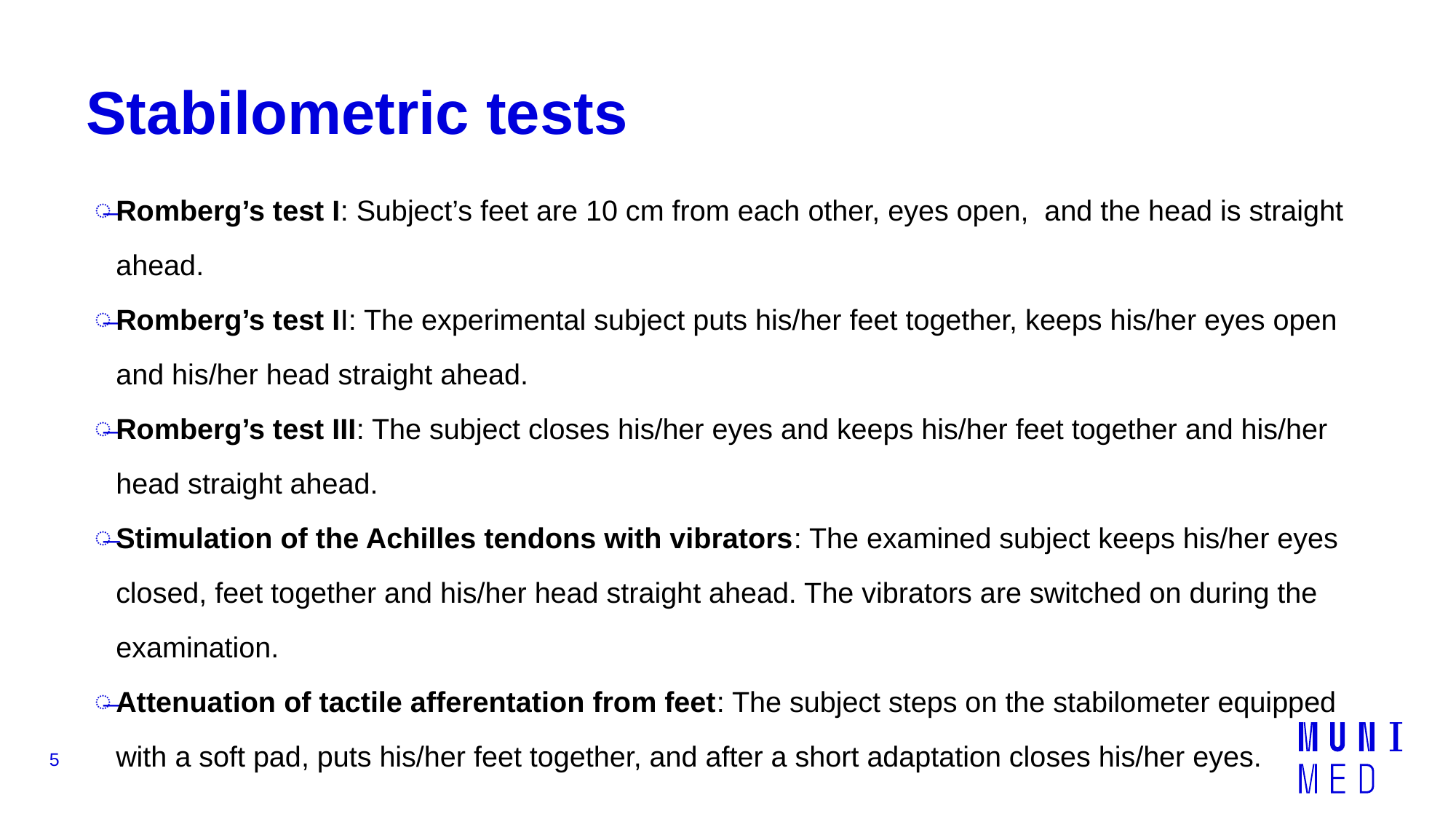

# Stabilometric tests
Romberg’s test I: Subject’s feet are 10 cm from each other, eyes open,  and the head is straight ahead.
Romberg’s test II: The experimental subject puts his/her feet together, keeps his/her eyes open and his/her head straight ahead.
Romberg’s test III: The subject closes his/her eyes and keeps his/her feet together and his/her head straight ahead.
Stimulation of the Achilles tendons with vibrators: The examined subject keeps his/her eyes closed, feet together and his/her head straight ahead. The vibrators are switched on during the examination.
Attenuation of tactile afferentation from feet: The subject steps on the stabilometer equipped with a soft pad, puts his/her feet together, and after a short adaptation closes his/her eyes.

5